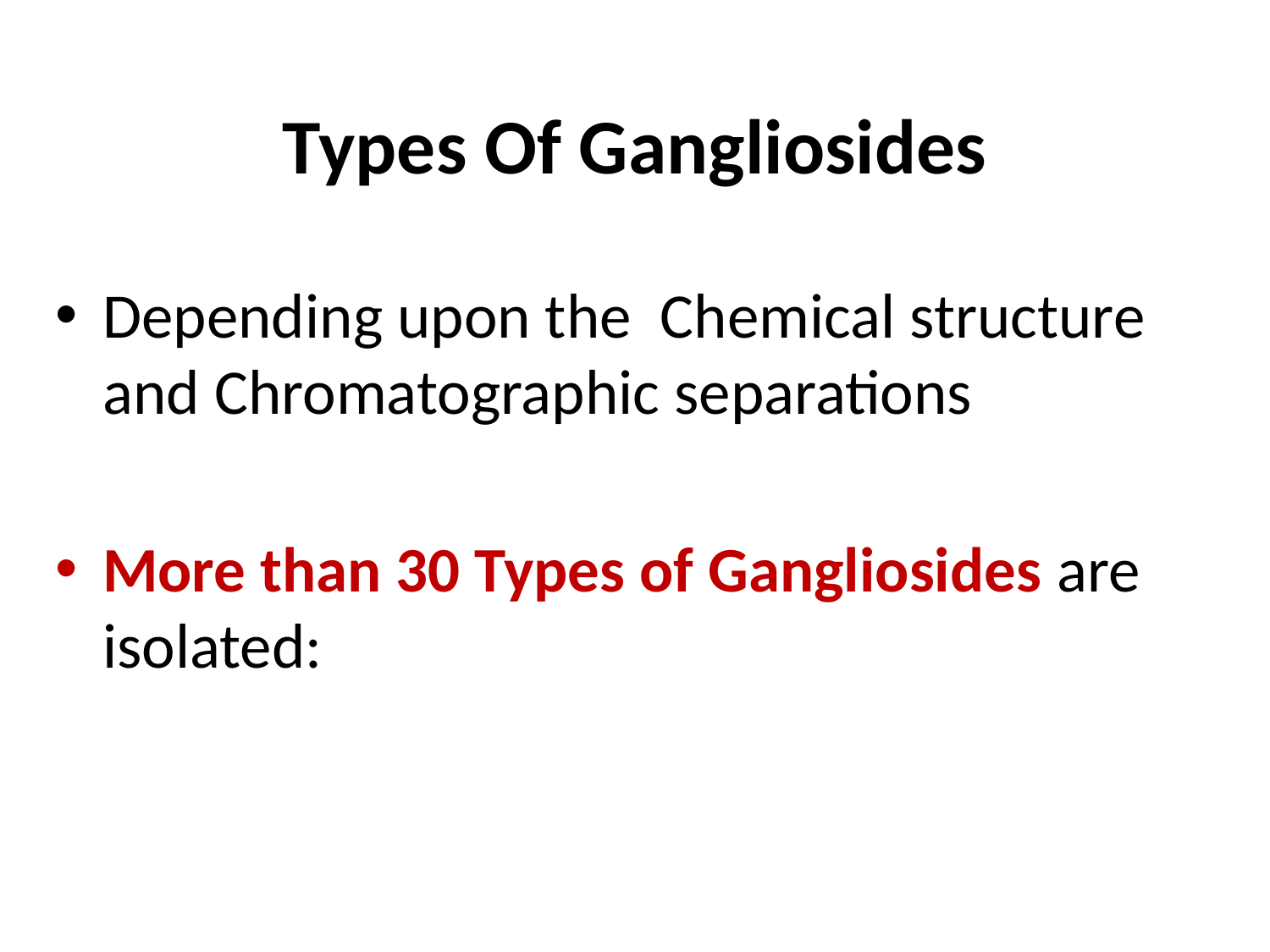

# Types Of Gangliosides
Depending upon the  Chemical structure and Chromatographic separations

More than 30 Types of Gangliosides are isolated: